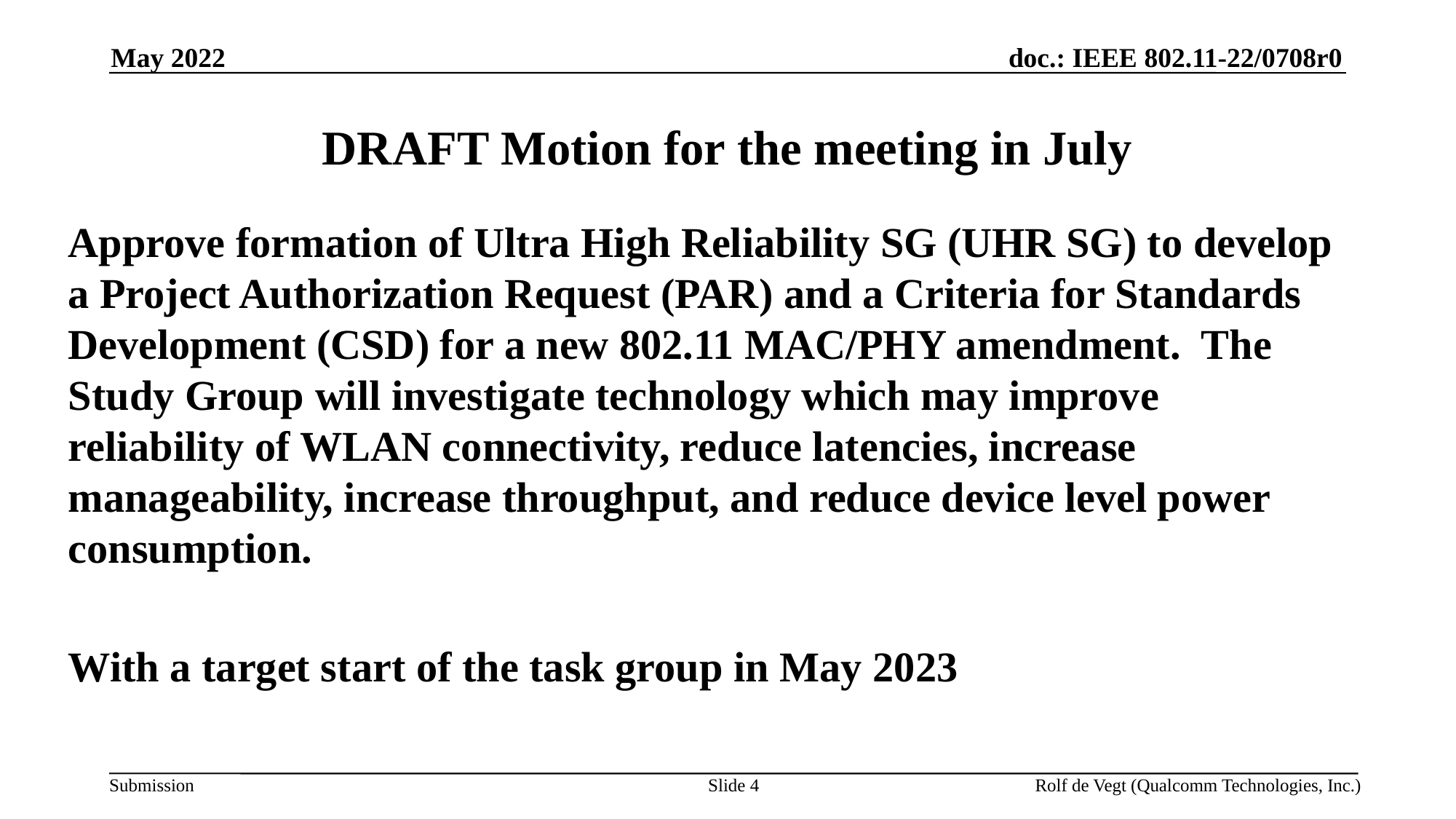

May 2022
# DRAFT Motion for the meeting in July
Approve formation of Ultra High Reliability SG (UHR SG) to develop a Project Authorization Request (PAR) and a Criteria for Standards Development (CSD) for a new 802.11 MAC/PHY amendment.  The Study Group will investigate technology which may improve reliability of WLAN connectivity, reduce latencies, increase manageability, increase throughput, and reduce device level power consumption.

With a target start of the task group in May 2023

Slide 4
Rolf de Vegt (Qualcomm Technologies, Inc.)